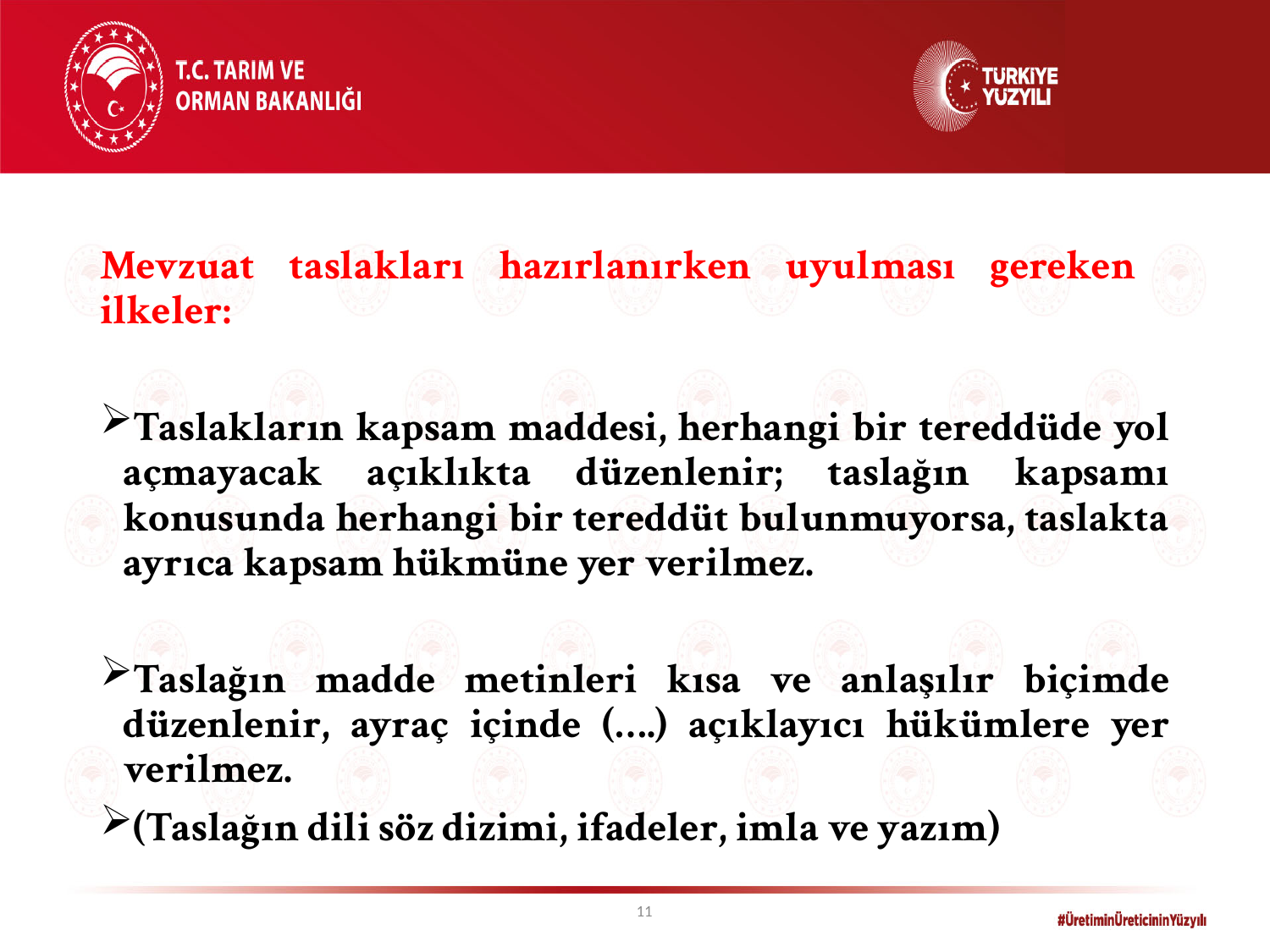

Mevzuat taslakları hazırlanırken uyulması gereken  ilkeler:

Taslakların kapsam maddesi, herhangi bir tereddüde yol açmayacak açıklıkta düzenlenir; taslağın kapsamı konusunda herhangi bir tereddüt bulunmuyorsa, taslakta ayrıca kapsam hükmüne yer verilmez.

Taslağın madde metinleri kısa ve anlaşılır biçimde düzenlenir, ayraç içinde (….) açıklayıcı hükümlere yer verilmez.
(Taslağın dili söz dizimi, ifadeler, imla ve yazım)

11